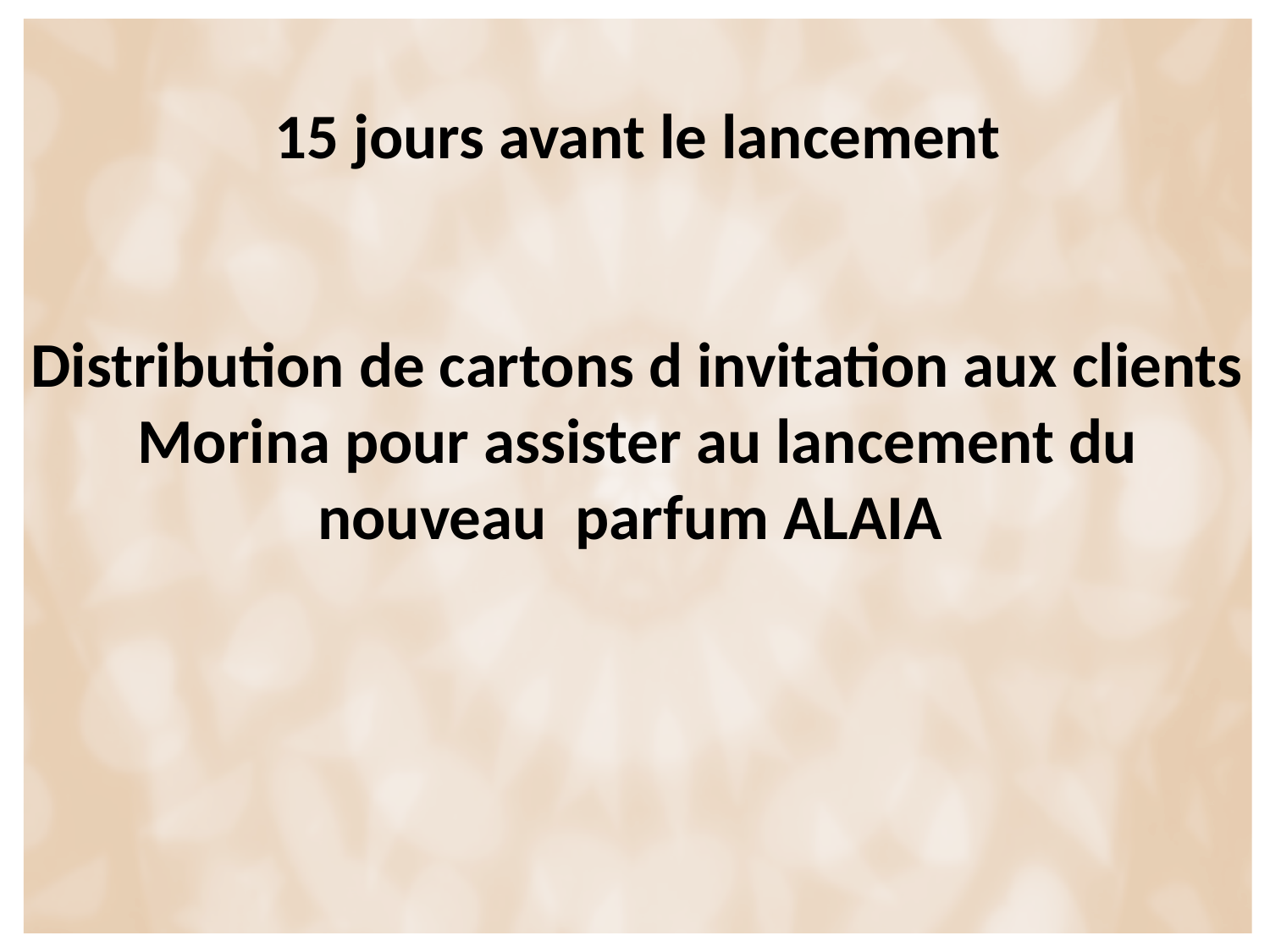

15 jours avant le lancement

Distribution de cartons d invitation aux clients Morina pour assister au lancement du nouveau  parfum ALAIA

#